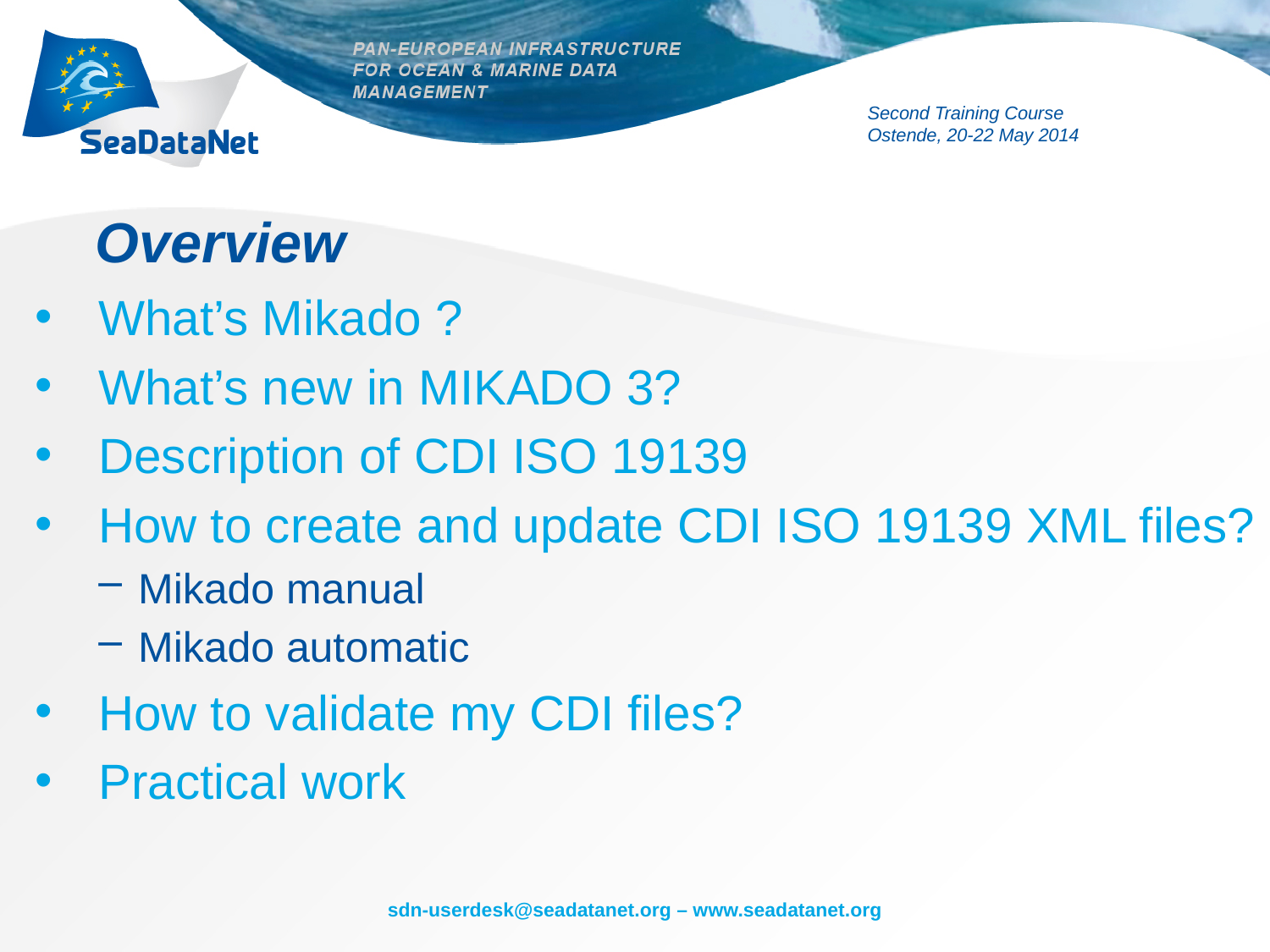

# Overview
What’s Mikado ?
What’s new in MIKADO 3?
Description of CDI ISO 19139
How to create and update CDI ISO 19139 XML files?
Mikado manual
Mikado automatic
How to validate my CDI files?
Practical work